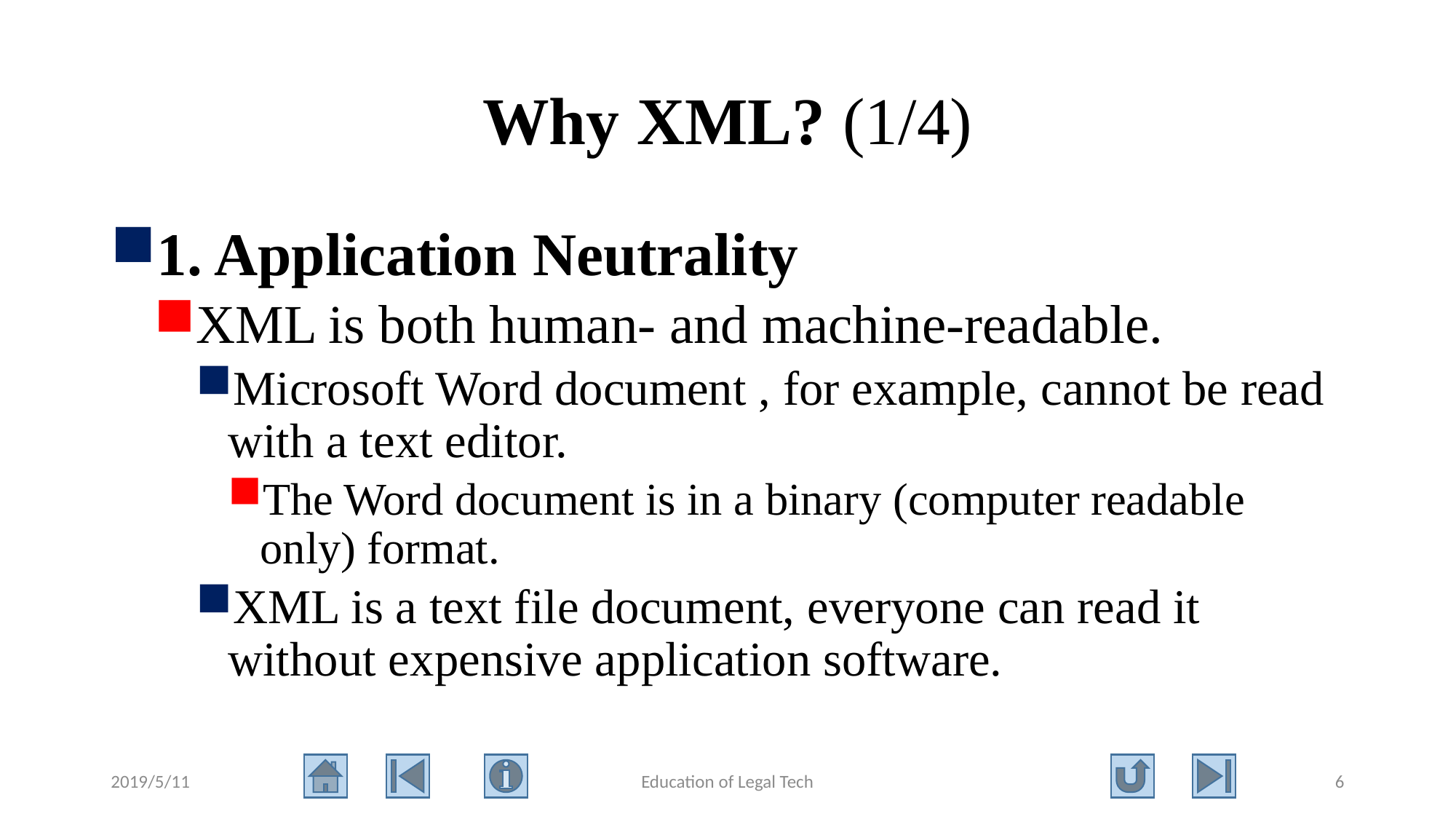

# Why XML? (1/4)
1. Application Neutrality
XML is both human- and machine-readable.
Microsoft Word document , for example, cannot be read with a text editor.
The Word document is in a binary (computer readable only) format.
XML is a text file document, everyone can read it without expensive application software.

2019/5/11
Education of Legal Tech
6